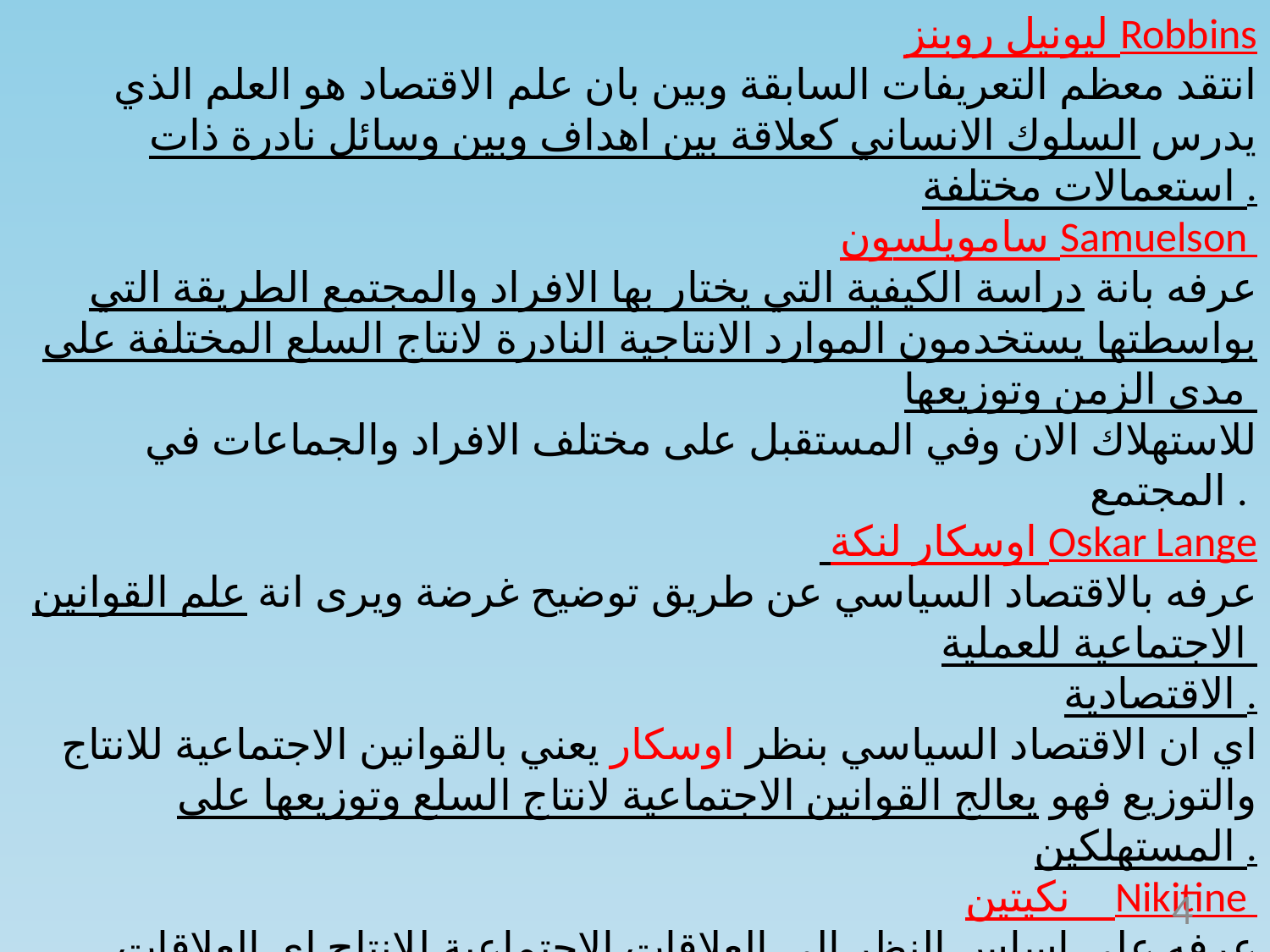

ليونيل روبنز Robbins
 انتقد معظم التعريفات السابقة وبين بان علم الاقتصاد هو العلم الذي يدرس السلوك الانساني كعلاقة بين اهداف وبين وسائل نادرة ذات استعمالات مختلفة .
سامويلسون Samuelson
عرفه بانة دراسة الكيفية التي يختار بها الافراد والمجتمع الطريقة التي بواسطتها يستخدمون الموارد الانتاجية النادرة لانتاج السلع المختلفة على مدى الزمن وتوزيعها
للاستهلاك الان وفي المستقبل على مختلف الافراد والجماعات في المجتمع .
 اوسكار لنكة Oskar Lange
عرفه بالاقتصاد السياسي عن طريق توضيح غرضة ويرى انة علم القوانين الاجتماعية للعملية
الاقتصادية .
اي ان الاقتصاد السياسي بنظر اوسكار يعني بالقوانين الاجتماعية للانتاج والتوزيع فهو يعالج القوانين الاجتماعية لانتاج السلع وتوزيعها على المستهلكين .
  نكيتين    Nikitine
عرفه على اساس النظر الى العلاقات الاجتماعية للانتاج اي العلاقات الاقتصادية بين البشر .ويرى ان هذا العلم يكشف القوانين المهيمنة على انتاج وتوزيع السلع المادية في المجتمع البشري في مختلف مراحل هذا المجتمع .
4